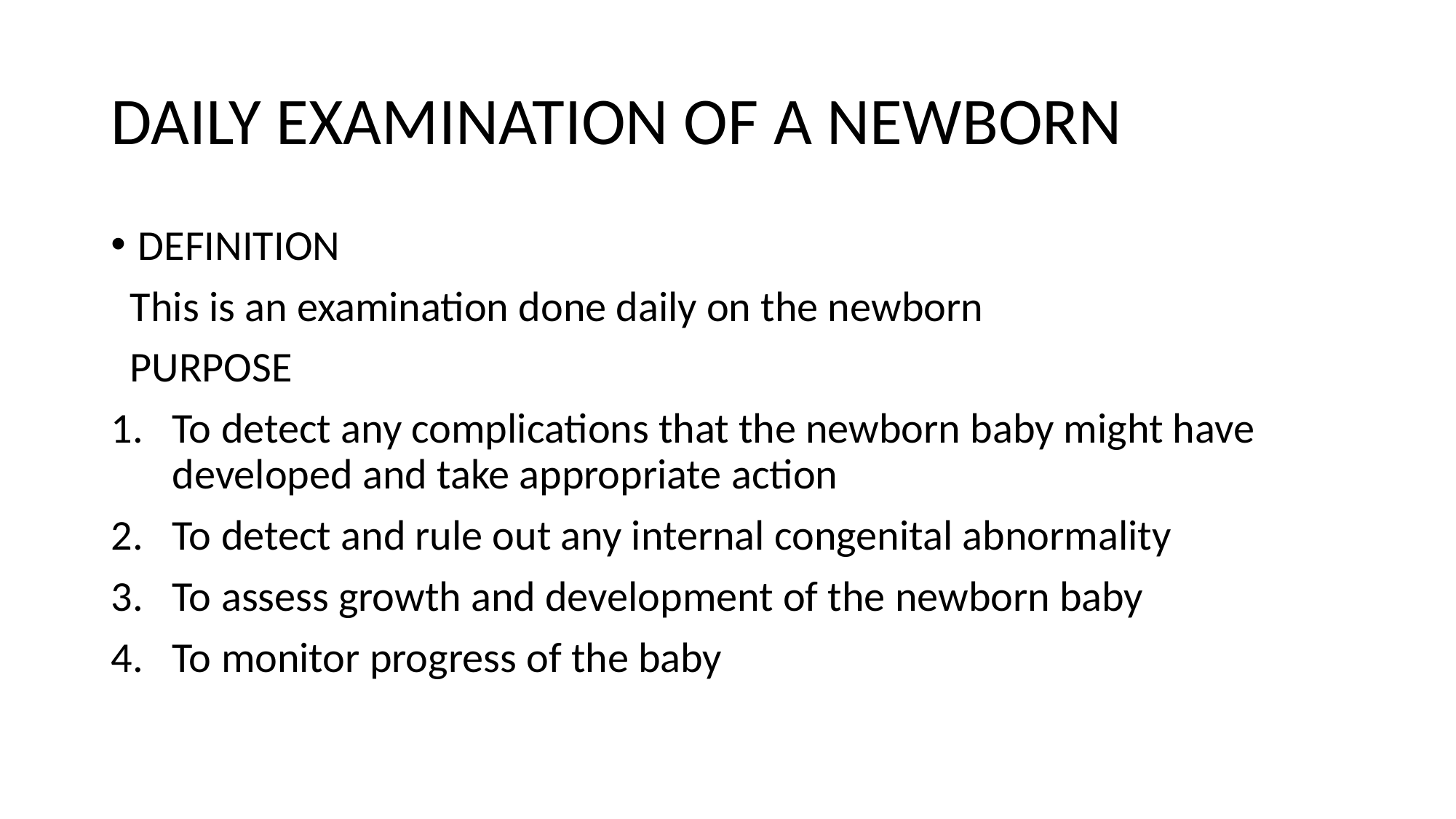

# DAILY EXAMINATION OF A NEWBORN
DEFINITION
  This is an examination done daily on the newborn
  PURPOSE
To detect any complications that the newborn baby might have       developed and take appropriate action
To detect and rule out any internal congenital abnormality
To assess growth and development of the newborn baby
To monitor progress of the baby